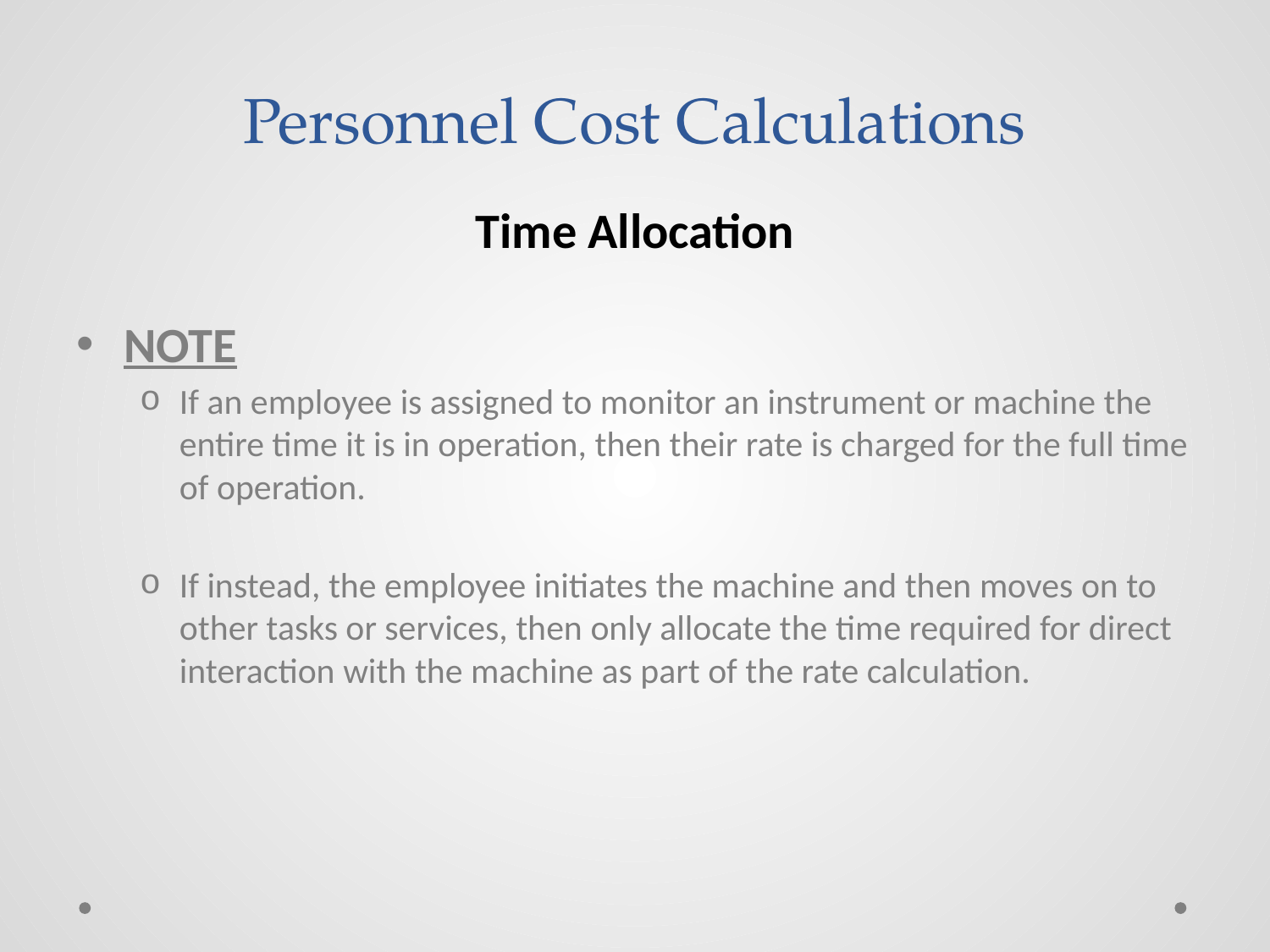

# Personnel Cost Calculations Time Allocation
NOTE
If an employee is assigned to monitor an instrument or machine the entire time it is in operation, then their rate is charged for the full time of operation.

If instead, the employee initiates the machine and then moves on to other tasks or services, then only allocate the time required for direct interaction with the machine as part of the rate calculation.